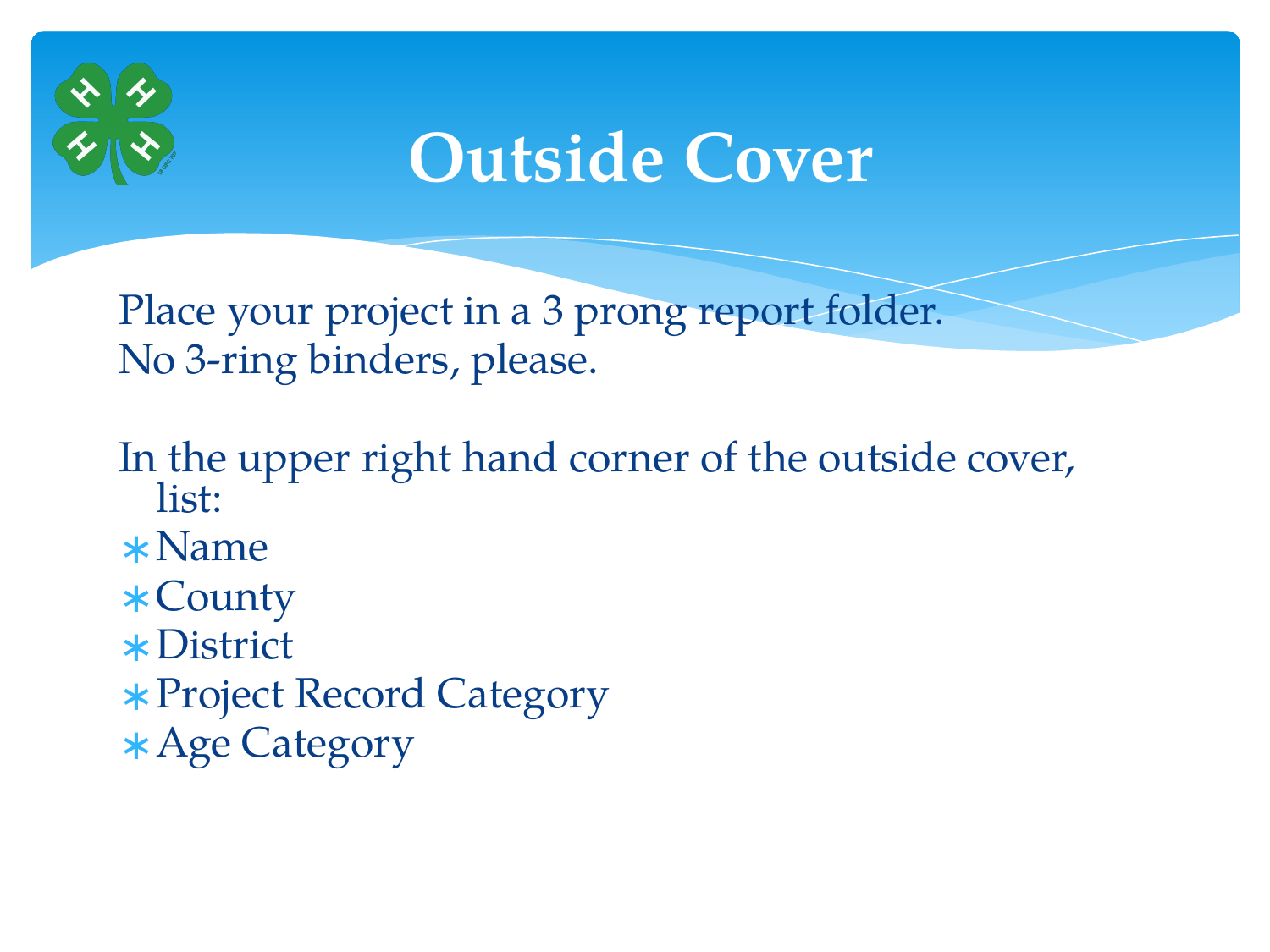

# Outside Cover
Place your project in a 3 prong report folder.
No 3-ring binders, please.

In the upper right hand corner of the outside cover, list:
Name
County
District
Project Record Category
Age Category